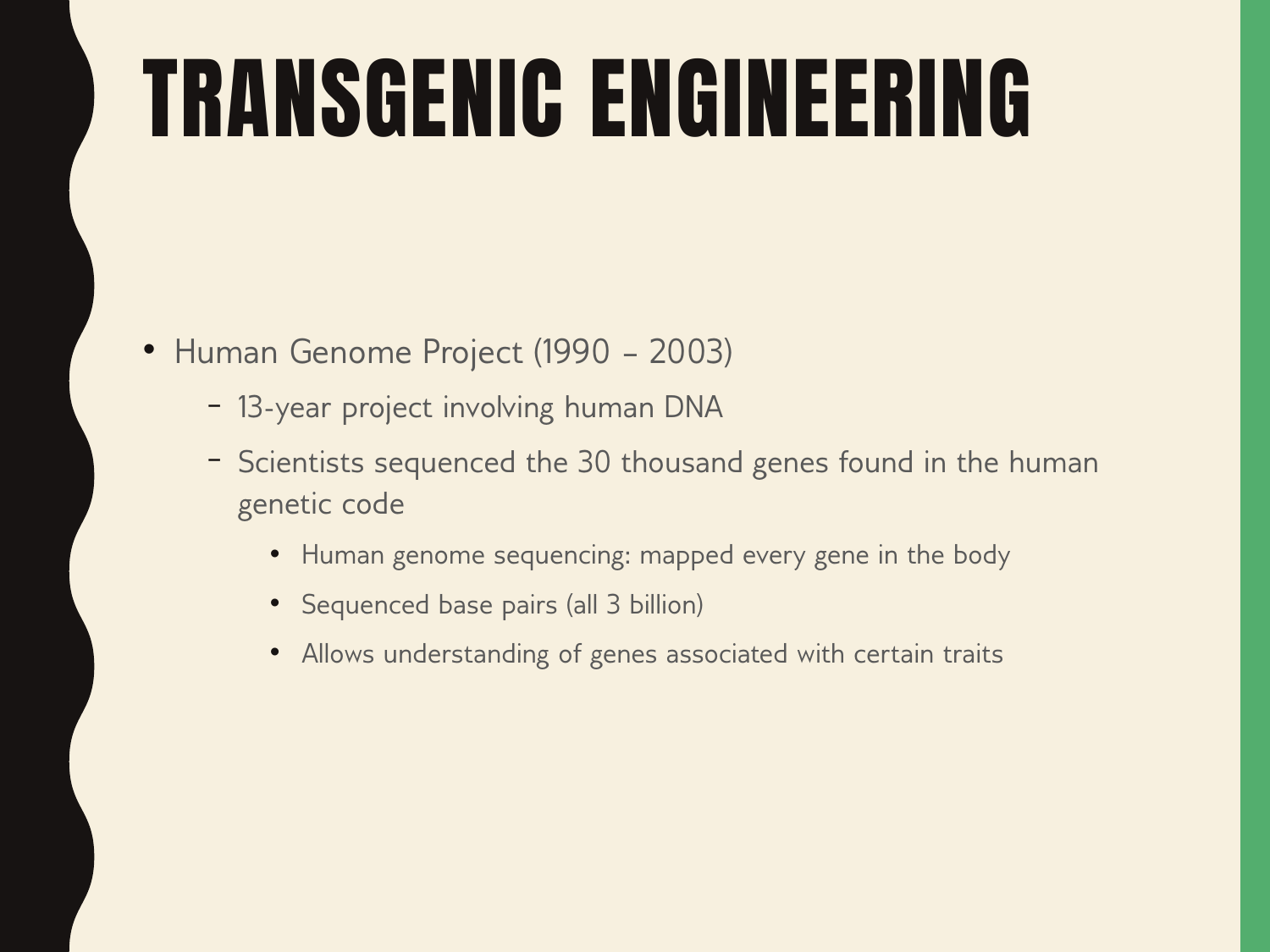

# Transgenic Engineering
Human Genome Project (1990 – 2003)
13-year project involving human DNA
Scientists sequenced the 30 thousand genes found in the human genetic code
Human genome sequencing: mapped every gene in the body
Sequenced base pairs (all 3 billion)
Allows understanding of genes associated with certain traits